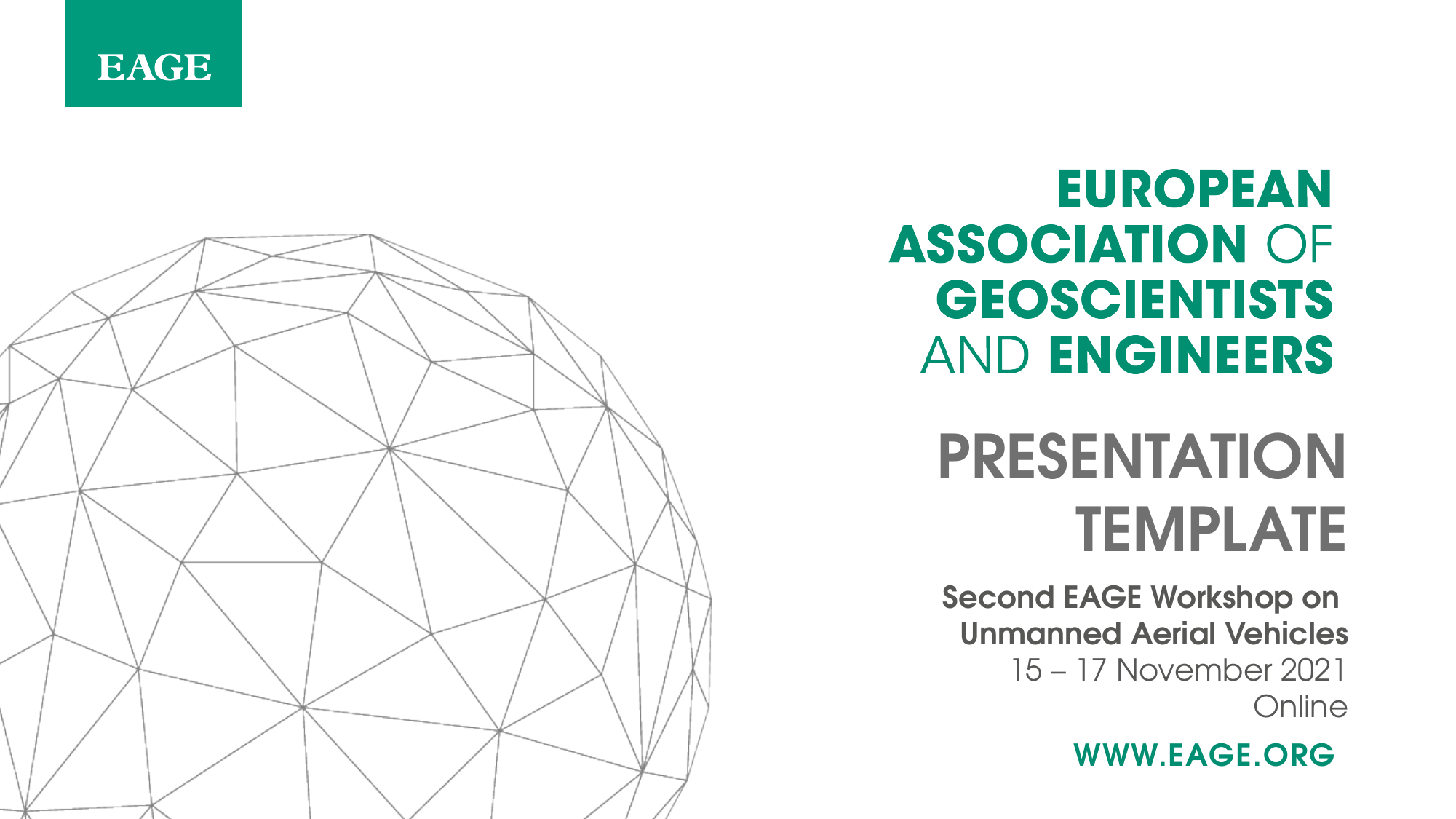

PRESENTATION TEMPLATE

Second EAGE Workshop on
Unmanned Aerial Vehicles
15 – 17 November 2021
Online